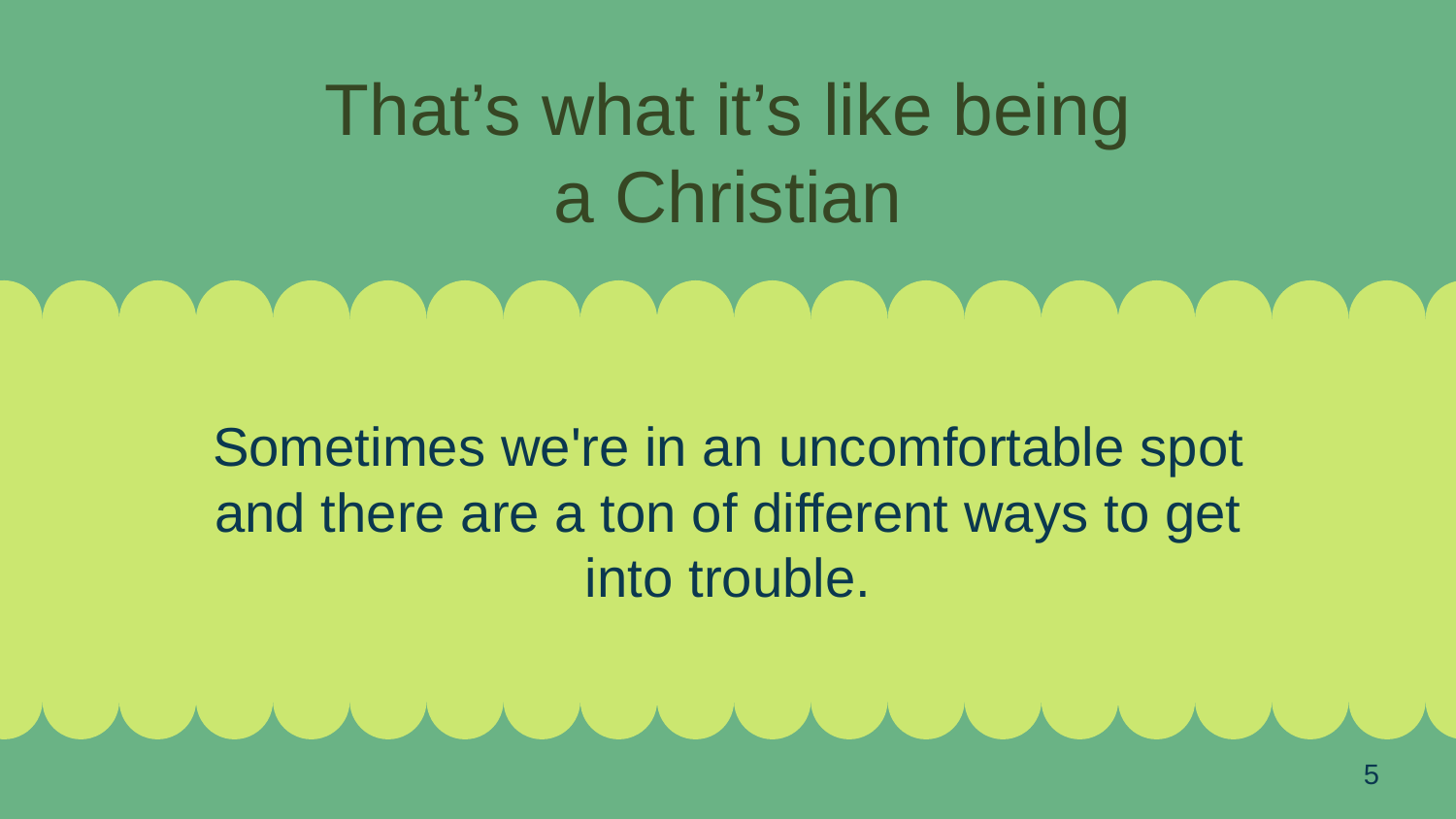

That’s what it’s like being
a Christian
# Sometimes we're in an uncomfortable spot and there are a ton of different ways to get into trouble.
5